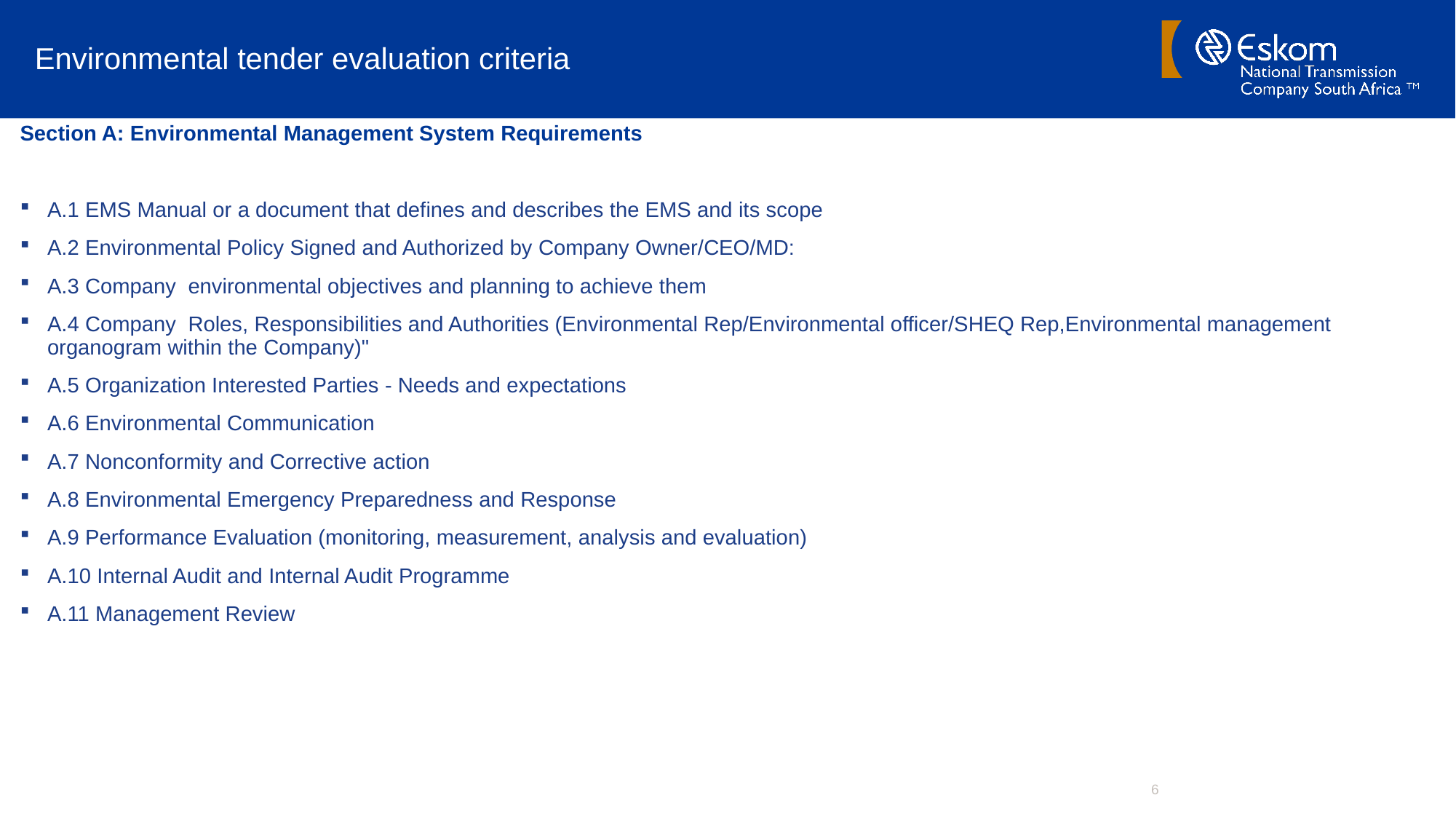

# Environmental tender evaluation criteria
Section A: Environmental Management System Requirements

A.1 EMS Manual or a document that defines and describes the EMS and its scope
A.2 Environmental Policy Signed and Authorized by Company Owner/CEO/MD:
A.3 Company  environmental objectives and planning to achieve them
A.4 Company  Roles, Responsibilities and Authorities (Environmental Rep/Environmental officer/SHEQ Rep,Environmental management organogram within the Company)"
A.5 Organization Interested Parties - Needs and expectations
A.6 Environmental Communication
A.7 Nonconformity and Corrective action
A.8 Environmental Emergency Preparedness and Response
A.9 Performance Evaluation (monitoring, measurement, analysis and evaluation)
A.10 Internal Audit and Internal Audit Programme
A.11 Management Review

6